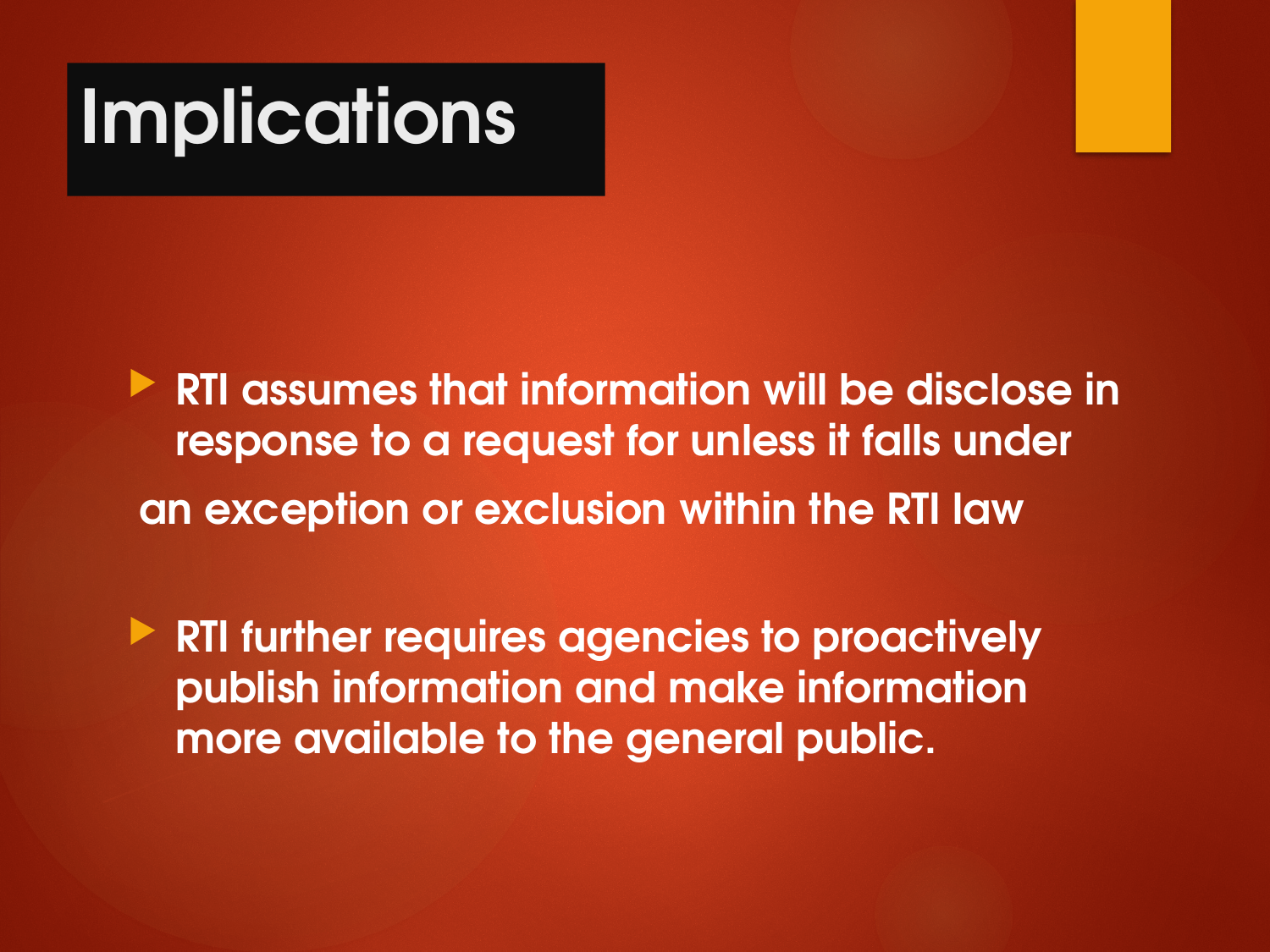

# Implications
RTI assumes that information will be disclose in response to a request for unless it falls under
 an exception or exclusion within the RTI law

RTI further requires agencies to proactively publish information and make information more available to the general public.